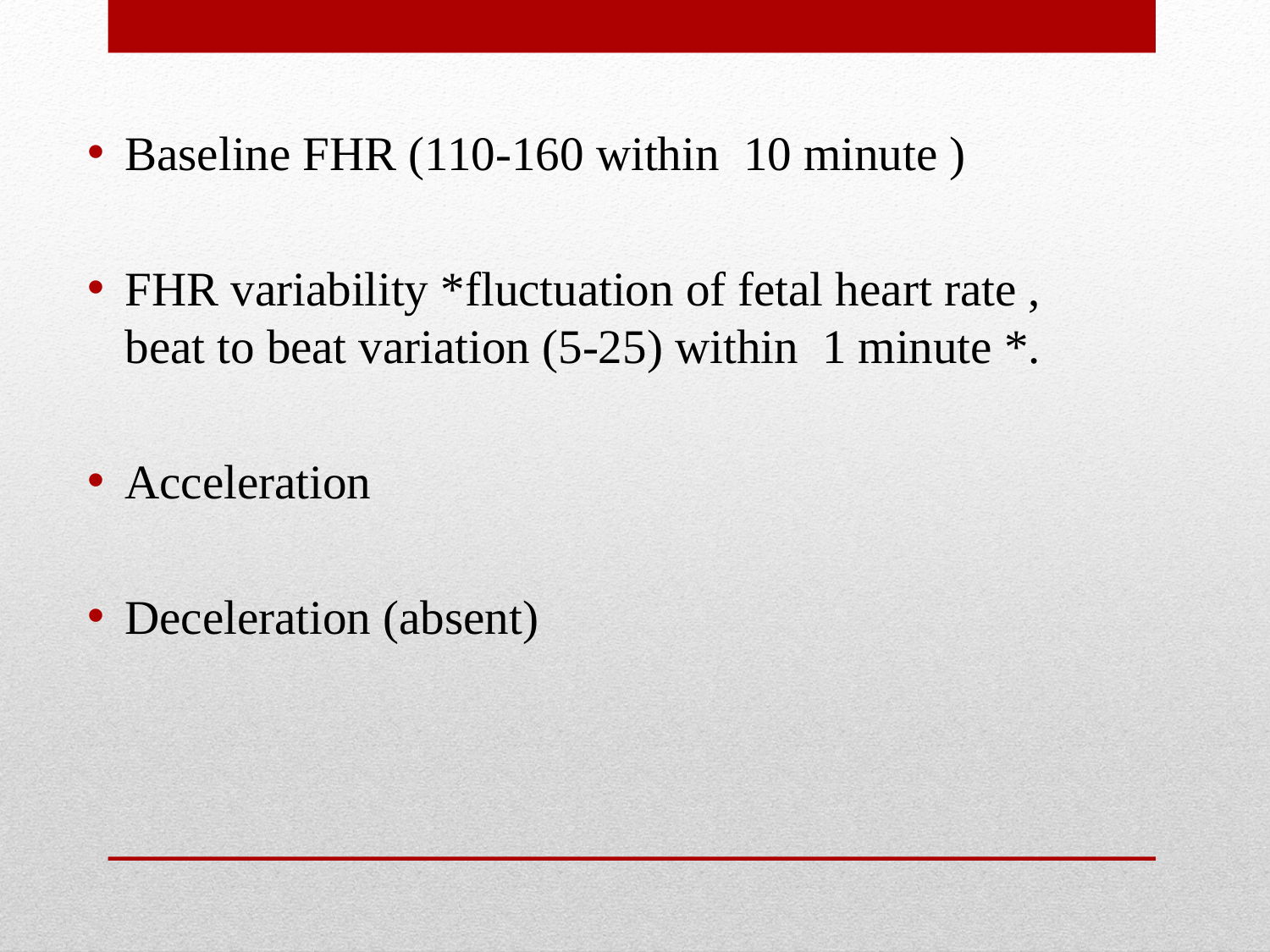

Baseline FHR (110-160 within  10 minute )

FHR variability *fluctuation of fetal heart rate , beat to beat variation (5-25) within  1 minute *.

Acceleration

Deceleration (absent)